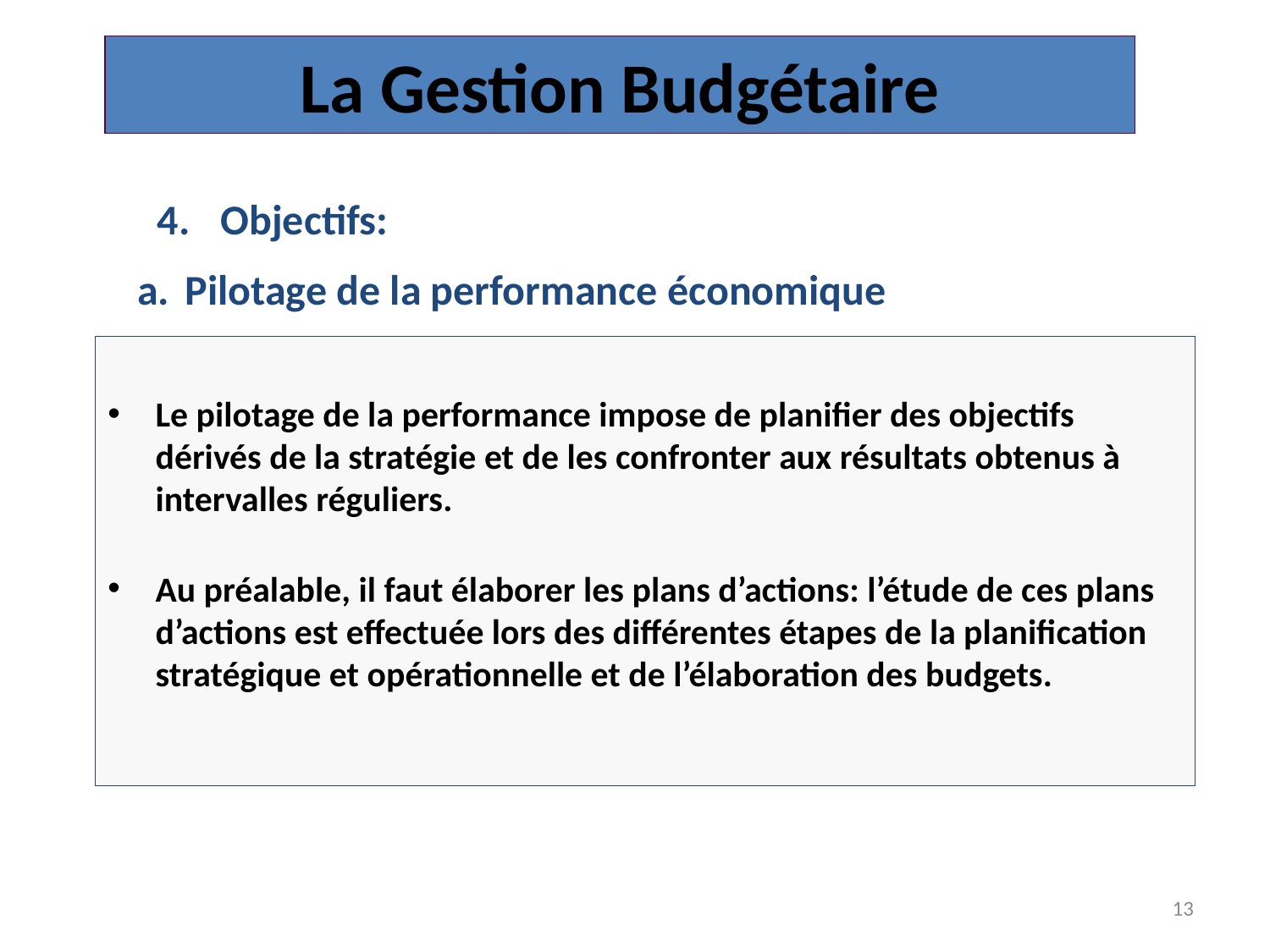

La Gestion Budgétaire
Objectifs:
Pilotage de la performance économique

Le pilotage de la performance impose de planifier des objectifs dérivés de la stratégie et de les confronter aux résultats obtenus à intervalles réguliers.

Au préalable, il faut élaborer les plans d’actions: l’étude de ces plans d’actions est effectuée lors des différentes étapes de la planification stratégique et opérationnelle et de l’élaboration des budgets.
13